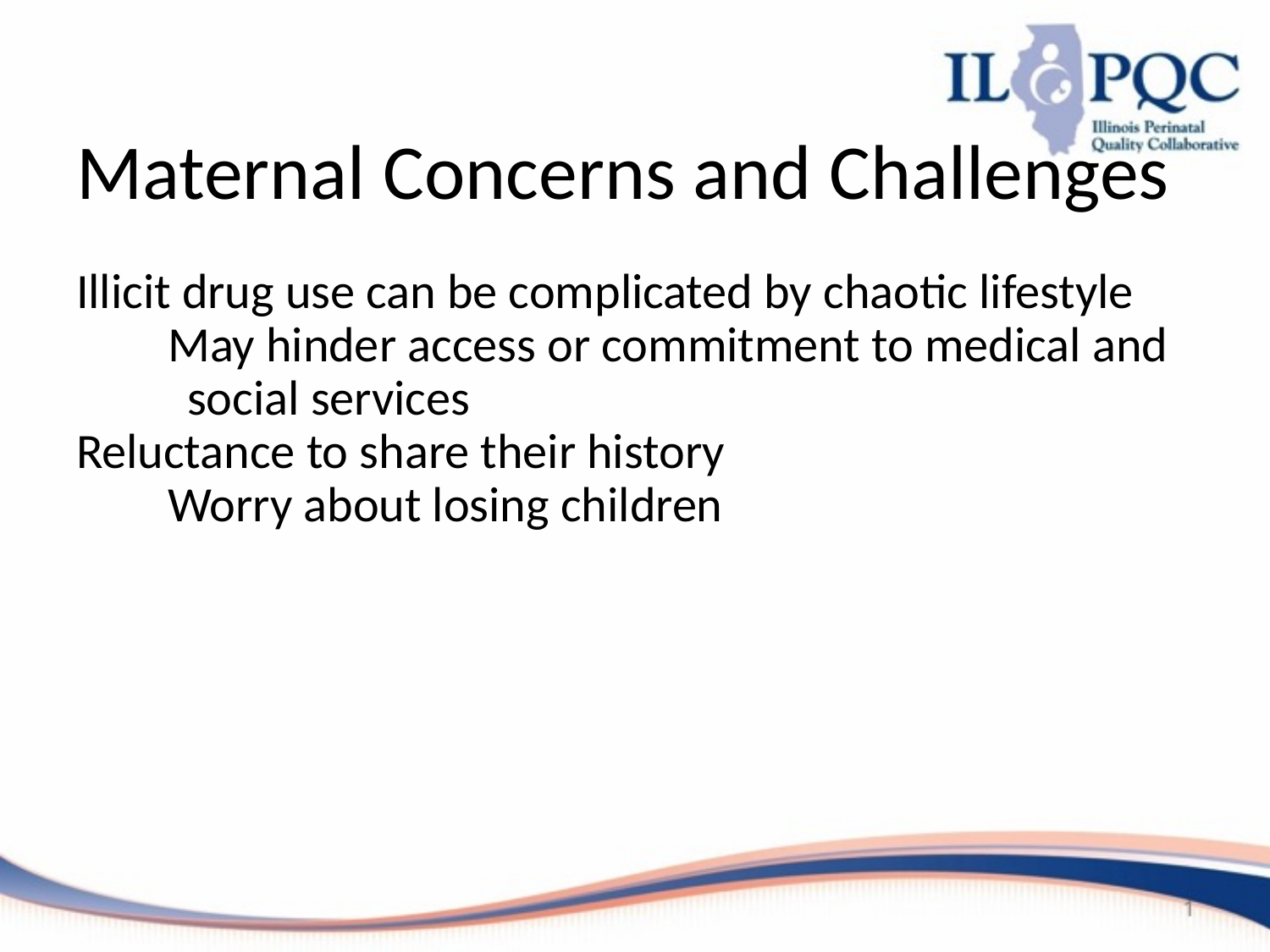

# Maternal Concerns and Challenges
Illicit drug use can be complicated by chaotic lifestyle
May hinder access or commitment to medical and social services
Reluctance to share their history
Worry about losing children